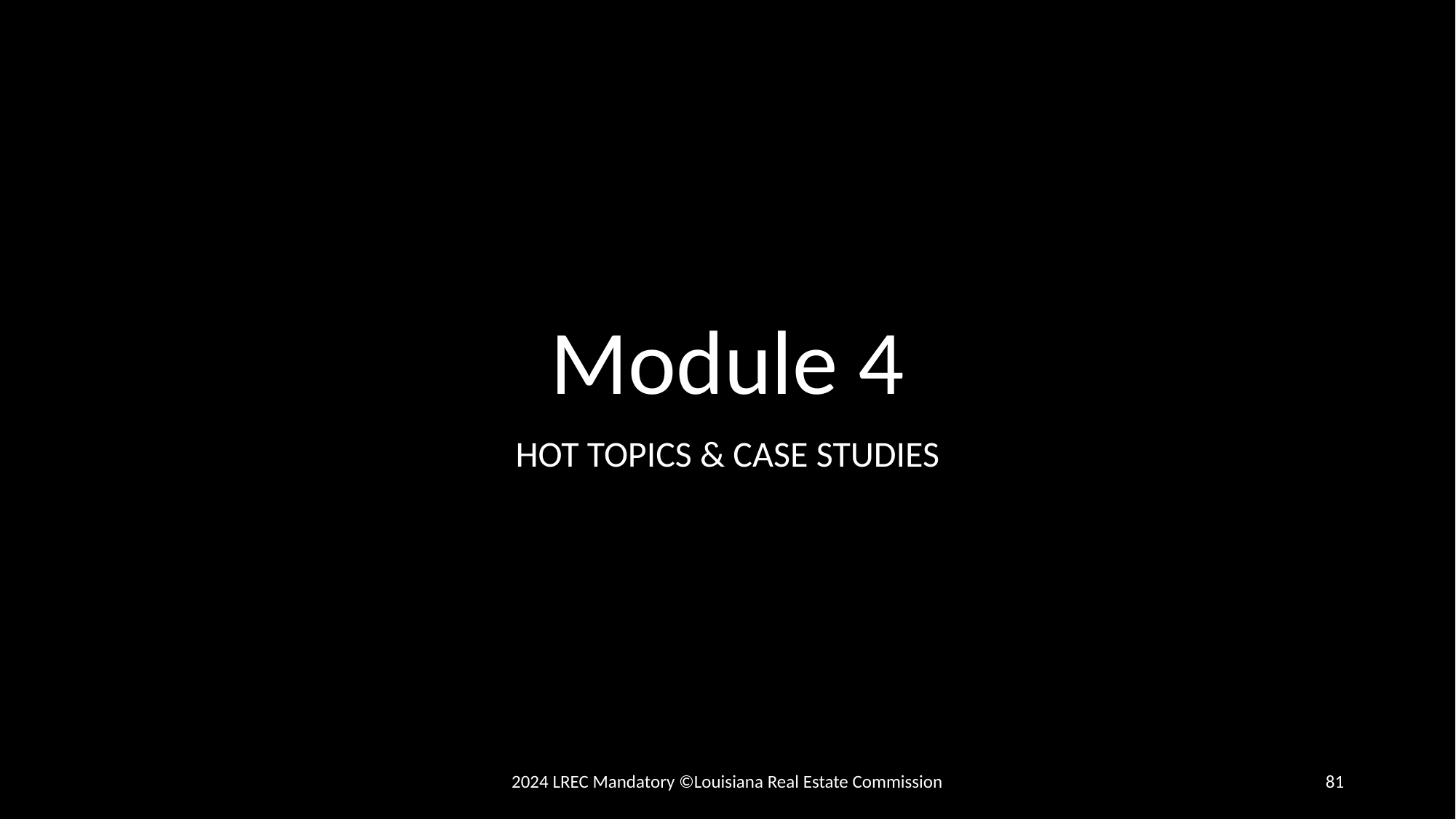

# Module 4
HOT TOPICS & CASE STUDIES
2024 LREC Mandatory ©Louisiana Real Estate Commission
81